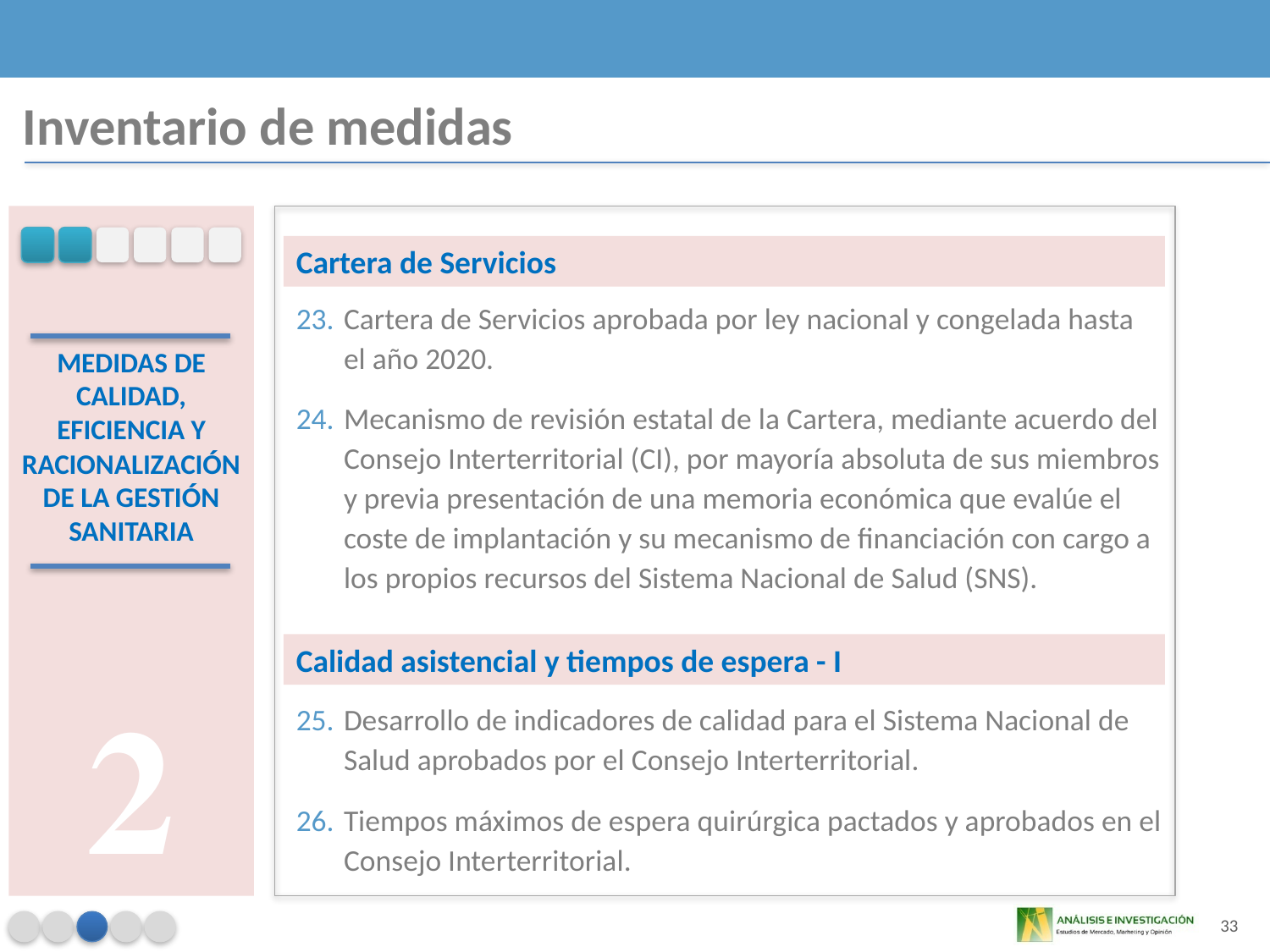

Inventario de medidas

Cartera de Servicios
Cartera de Servicios aprobada por ley nacional y congelada hasta el año 2020.
Mecanismo de revisión estatal de la Cartera, mediante acuerdo del Consejo Interterritorial (CI), por mayoría absoluta de sus miembros y previa presentación de una memoria económica que evalúe el coste de implantación y su mecanismo de financiación con cargo a los propios recursos del Sistema Nacional de Salud (SNS).
MEDIDAS DE CALIDAD, EFICIENCIA Y RACIONALIZACIÓN DE LA GESTIÓN SANITARIA
Calidad asistencial y tiempos de espera - I
2
Desarrollo de indicadores de calidad para el Sistema Nacional de Salud aprobados por el Consejo Interterritorial.
Tiempos máximos de espera quirúrgica pactados y aprobados en el Consejo Interterritorial.